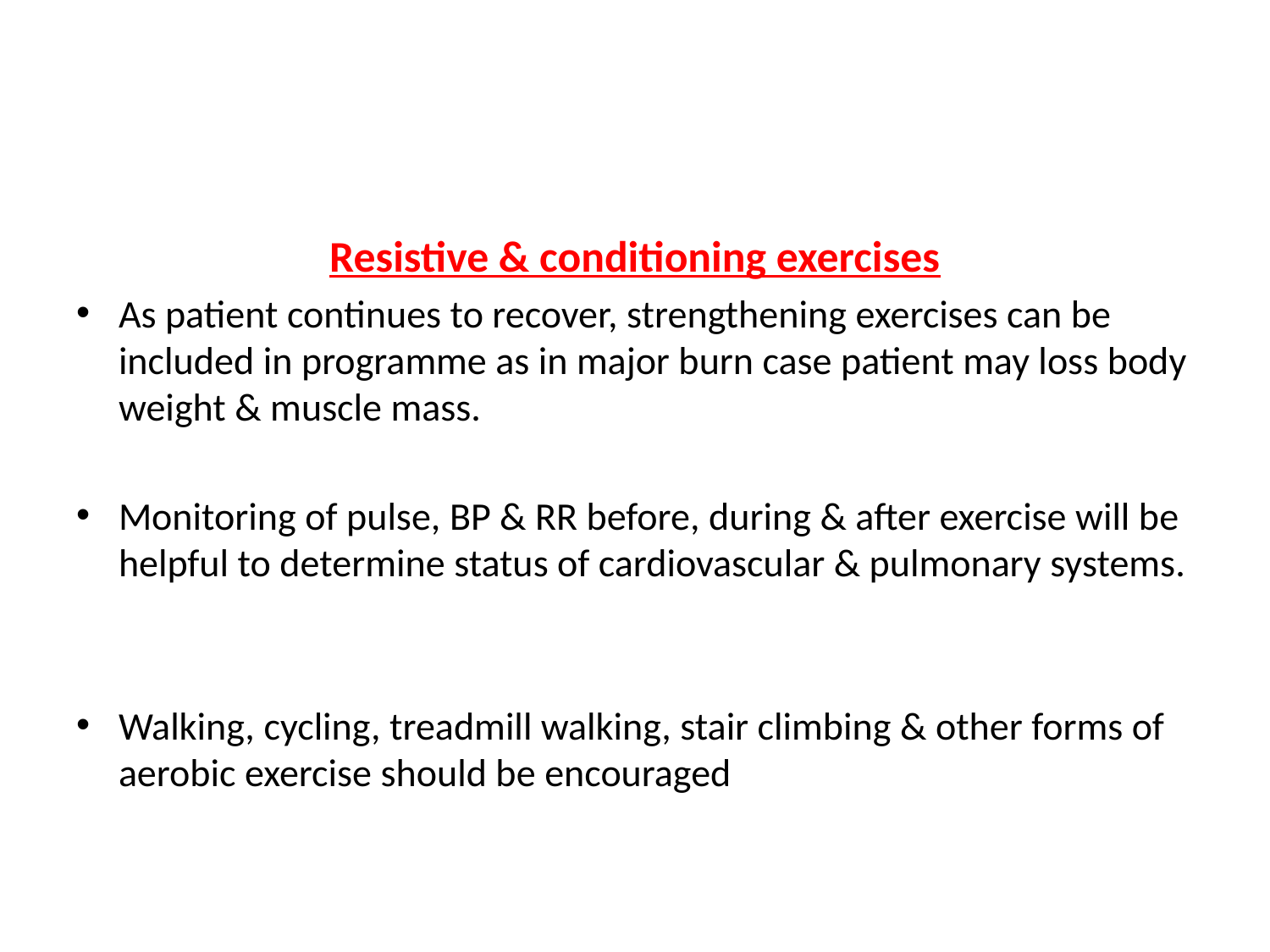

#
Resistive & conditioning exercises
As patient continues to recover, strengthening exercises can be included in programme as in major burn case patient may loss body weight & muscle mass.

Monitoring of pulse, BP & RR before, during & after exercise will be helpful to determine status of cardiovascular & pulmonary systems.

Walking, cycling, treadmill walking, stair climbing & other forms of aerobic exercise should be encouraged